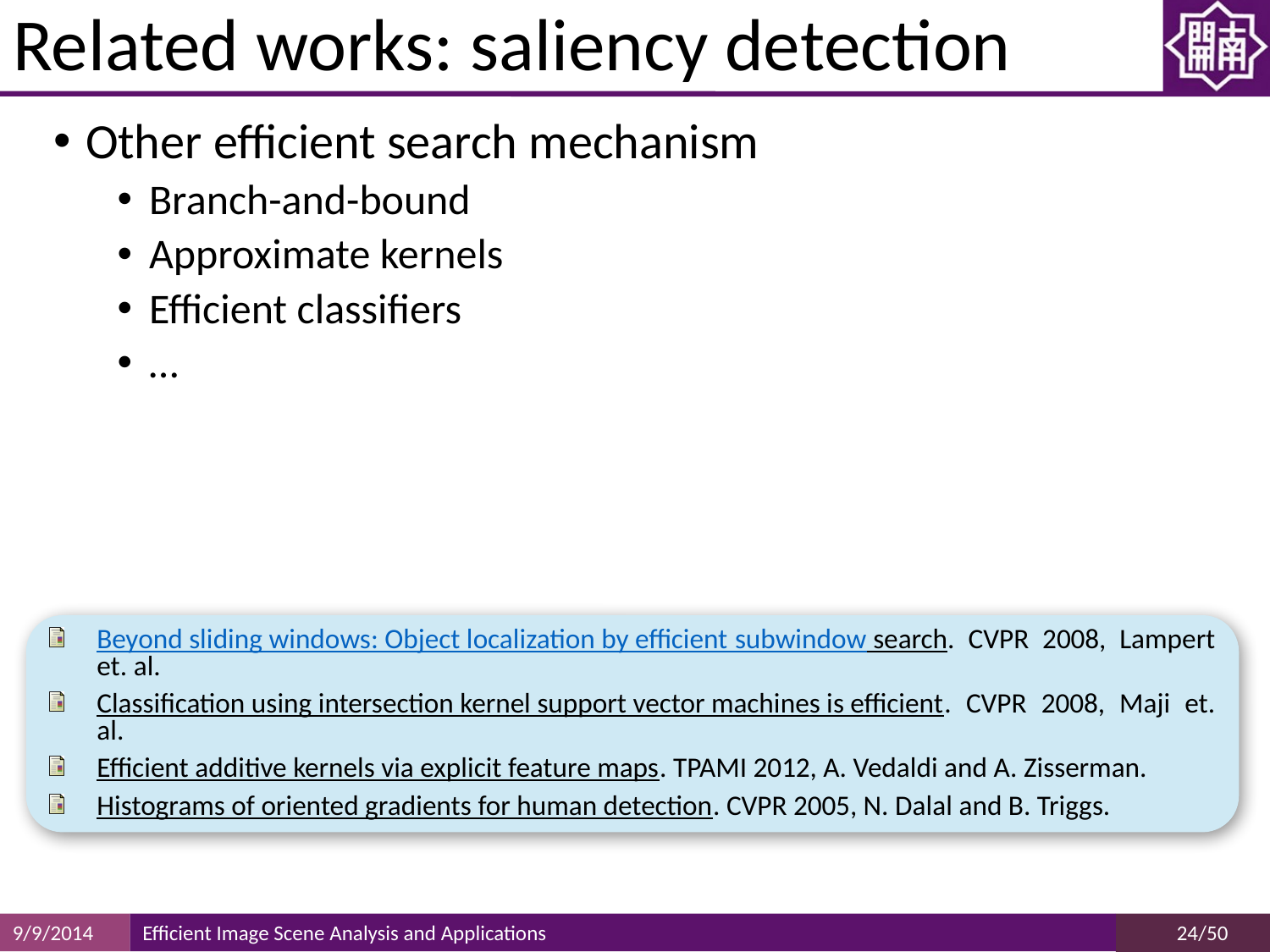

# Related works: saliency detection
Other efficient search mechanism
Branch-and-bound
Approximate kernels
Efficient classifiers
…
Beyond sliding windows: Object localization by efficient subwindow search. CVPR 2008, Lampert et. al.
Classification using intersection kernel support vector machines is efficient. CVPR 2008, Maji et. al.
Efficient additive kernels via explicit feature maps. TPAMI 2012, A. Vedaldi and A. Zisserman.
Histograms of oriented gradients for human detection. CVPR 2005, N. Dalal and B. Triggs.